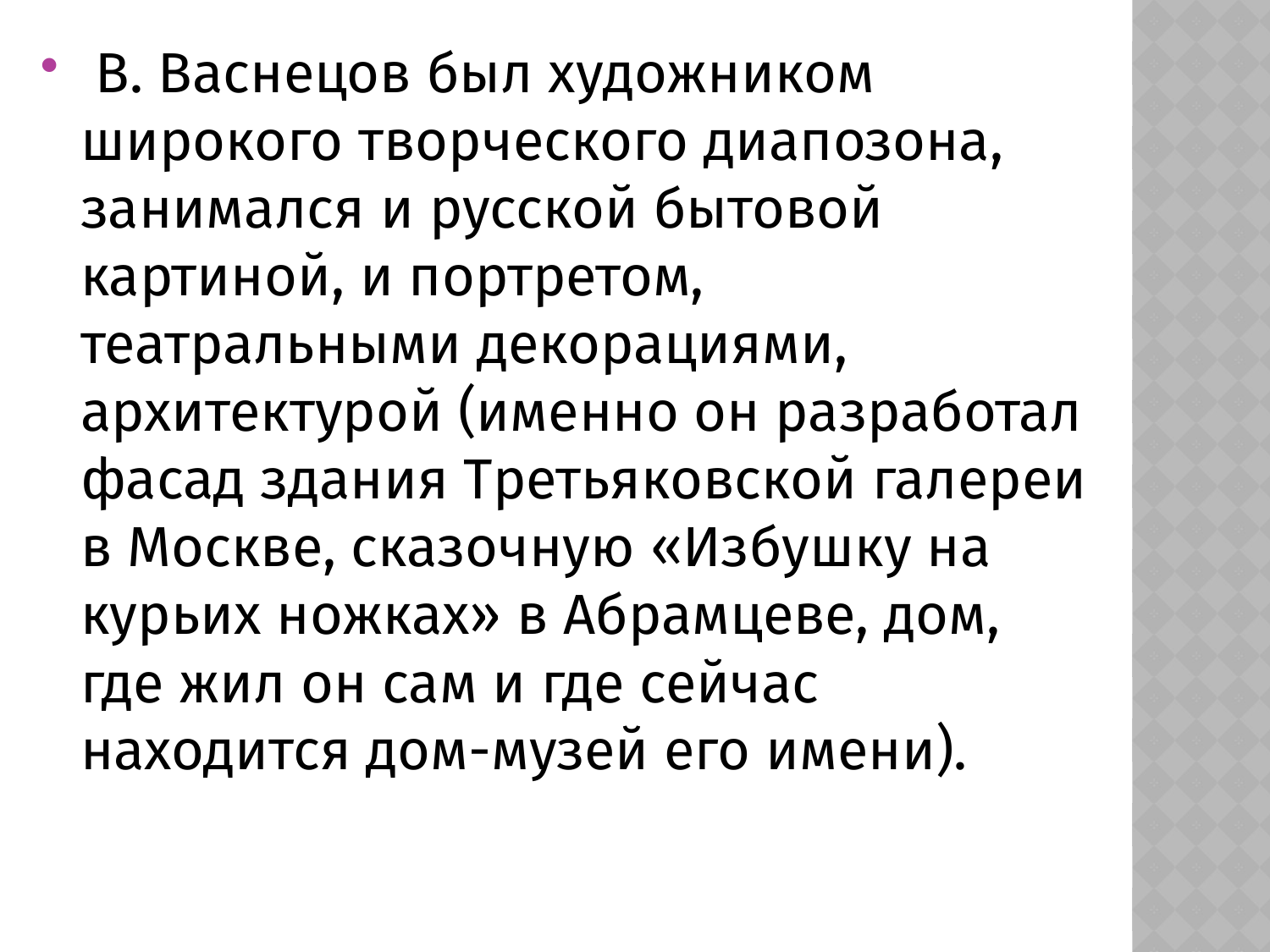

В. Васнецов был художником широкого творческого диапозона, занимался и русской бытовой картиной, и портретом, театральными декорациями, архитектурой (именно он разработал фасад здания Третьяковской галереи в Москве, сказочную «Избушку на курьих ножках» в Абрамцеве, дом, где жил он сам и где сейчас находится дом-музей его имени).